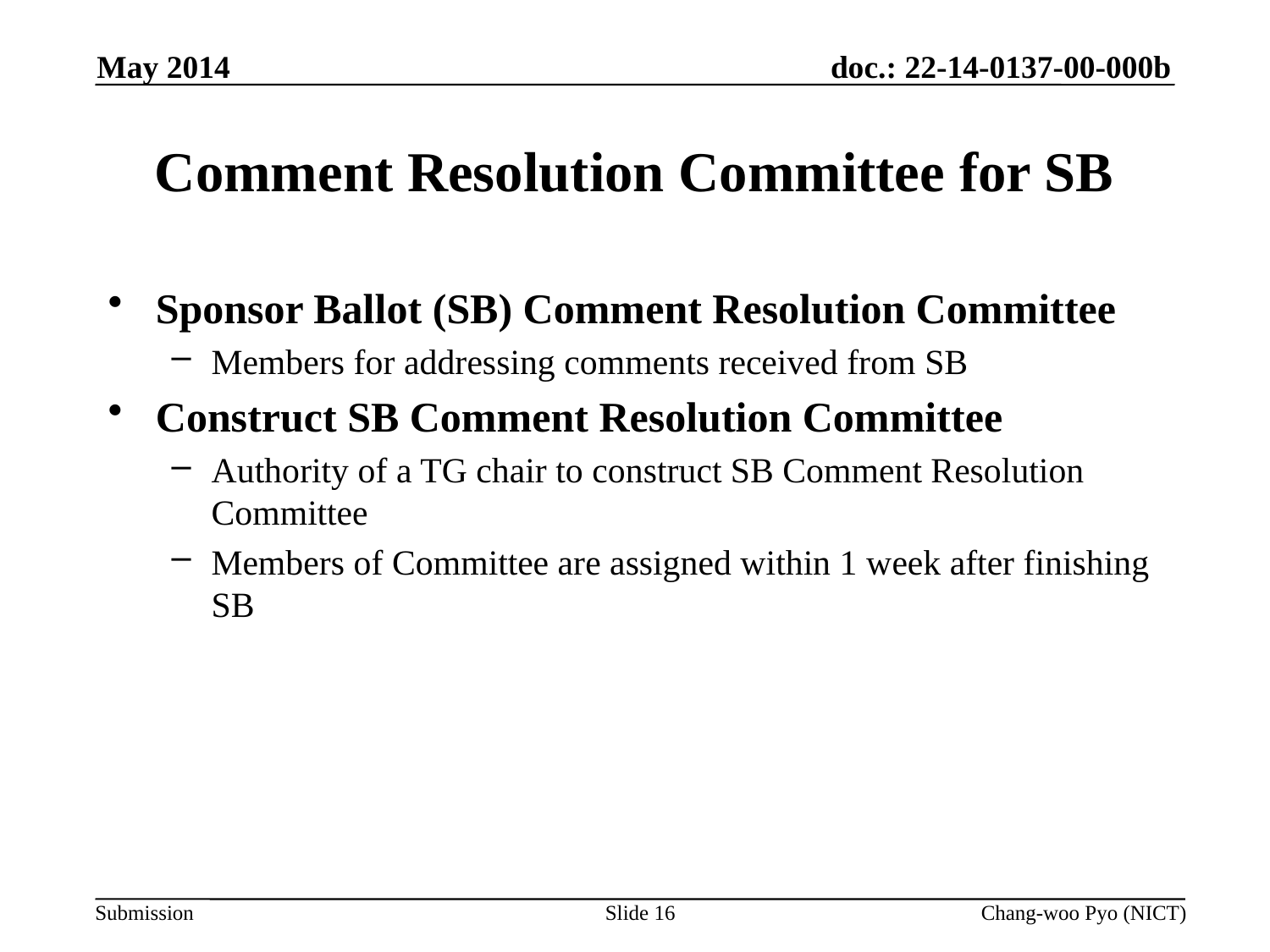

May 2014
# Comment Resolution Committee for SB
Sponsor Ballot (SB) Comment Resolution Committee
Members for addressing comments received from SB
Construct SB Comment Resolution Committee
Authority of a TG chair to construct SB Comment Resolution Committee
Members of Committee are assigned within 1 week after finishing SB

Slide 16
Chang-woo Pyo (NICT)